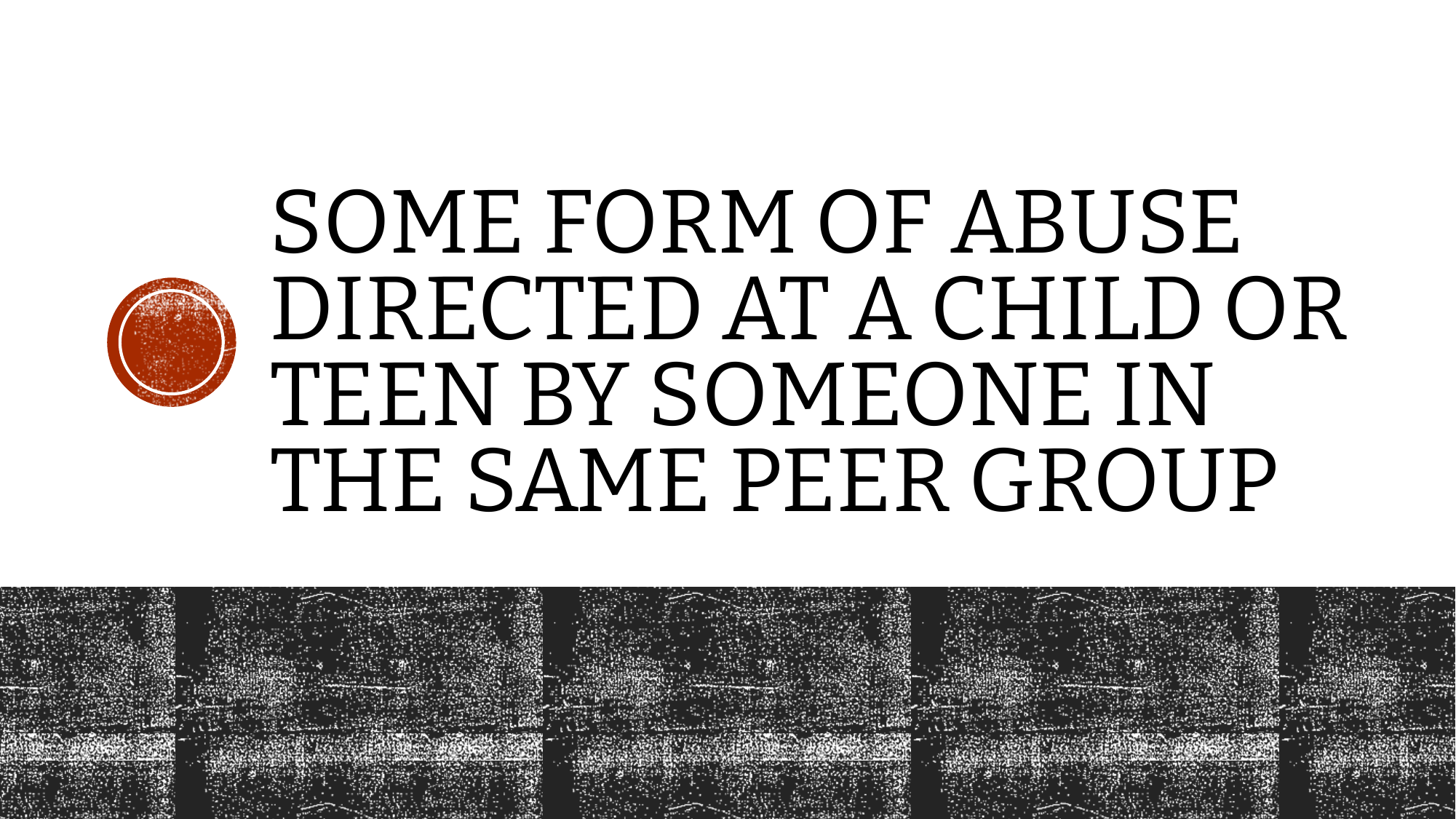

# Some form of abuse directed at a child or teen by someone in the same peer group